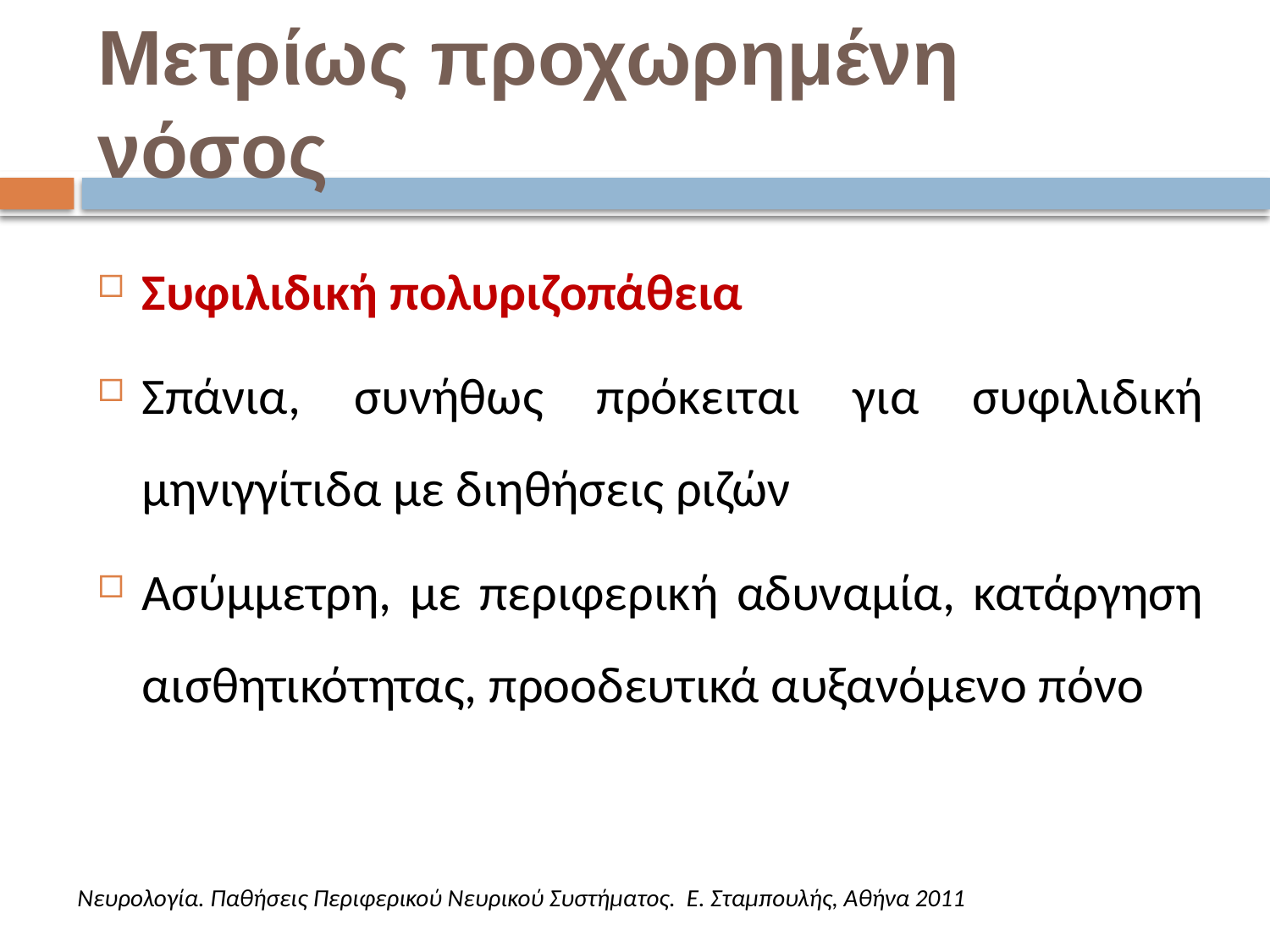

# Μετρίως προχωρημένη νόσος
Συφιλιδική πολυριζοπάθεια
Σπάνια, συνήθως πρόκειται για συφιλιδική μηνιγγίτιδα με διηθήσεις ριζών
Ασύμμετρη, με περιφερική αδυναμία, κατάργηση αισθητικότητας, προοδευτικά αυξανόμενο πόνο
Νευρολογία. Παθήσεις Περιφερικού Νευρικού Συστήματος.  Ε. Σταμπουλής, Αθήνα 2011